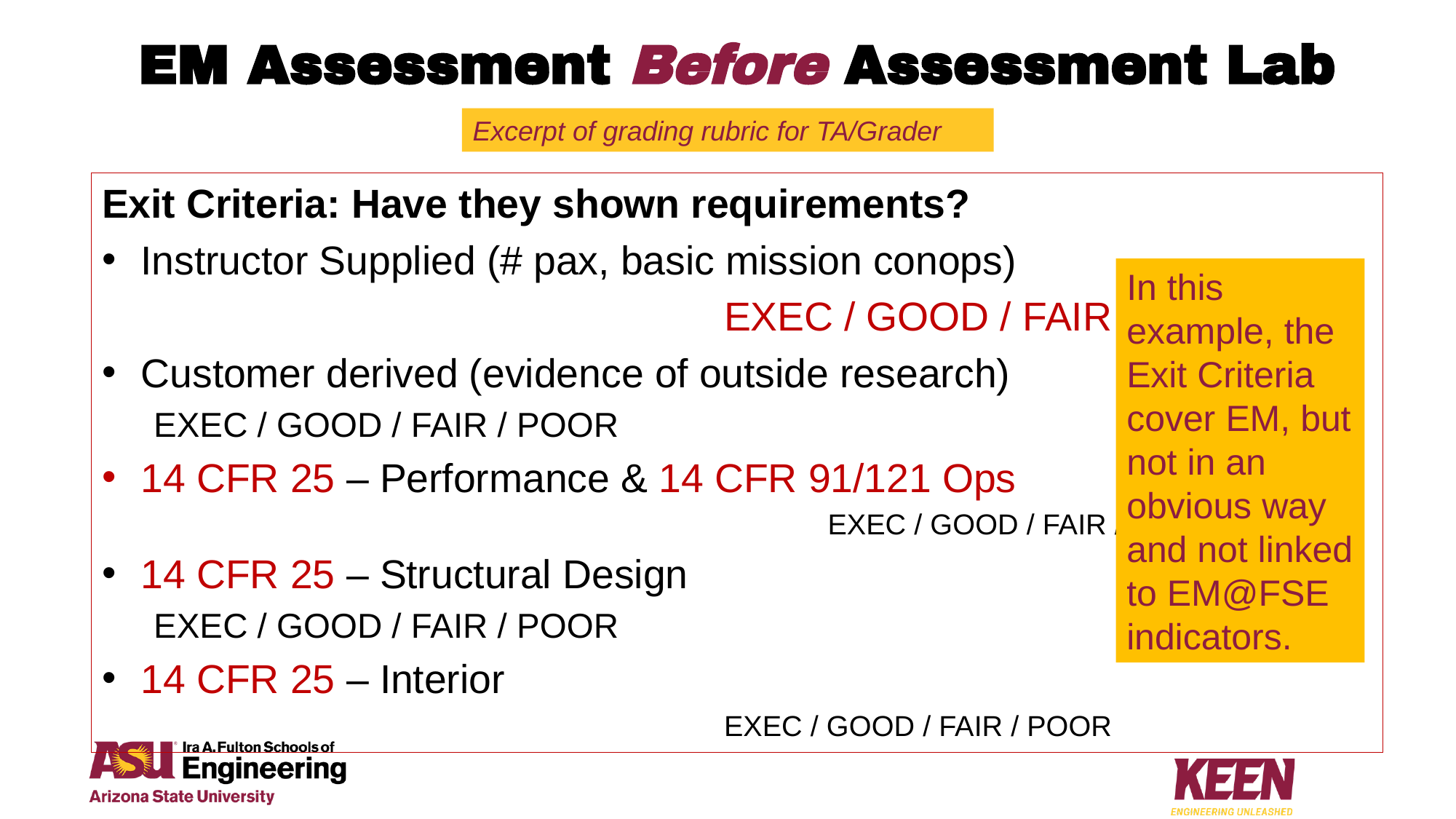

# EM Assessment Before Assessment Lab
Excerpt of grading rubric for TA/Grader
Exit Criteria: Have they shown requirements?
	Instructor Supplied (# pax, basic mission conops)
						EXEC / GOOD / FAIR / POOR
	Customer derived (evidence of outside research)
						EXEC / GOOD / FAIR / POOR
14 CFR 25 – Performance & 14 CFR 91/121 Ops
						EXEC / GOOD / FAIR / POOR
	14 CFR 25 – Structural Design
						EXEC / GOOD / FAIR / POOR
	14 CFR 25 – Interior
					EXEC / GOOD / FAIR / POOR

In this example, the Exit Criteria cover EM, but not in an obvious way and not linked to EM@FSE indicators.